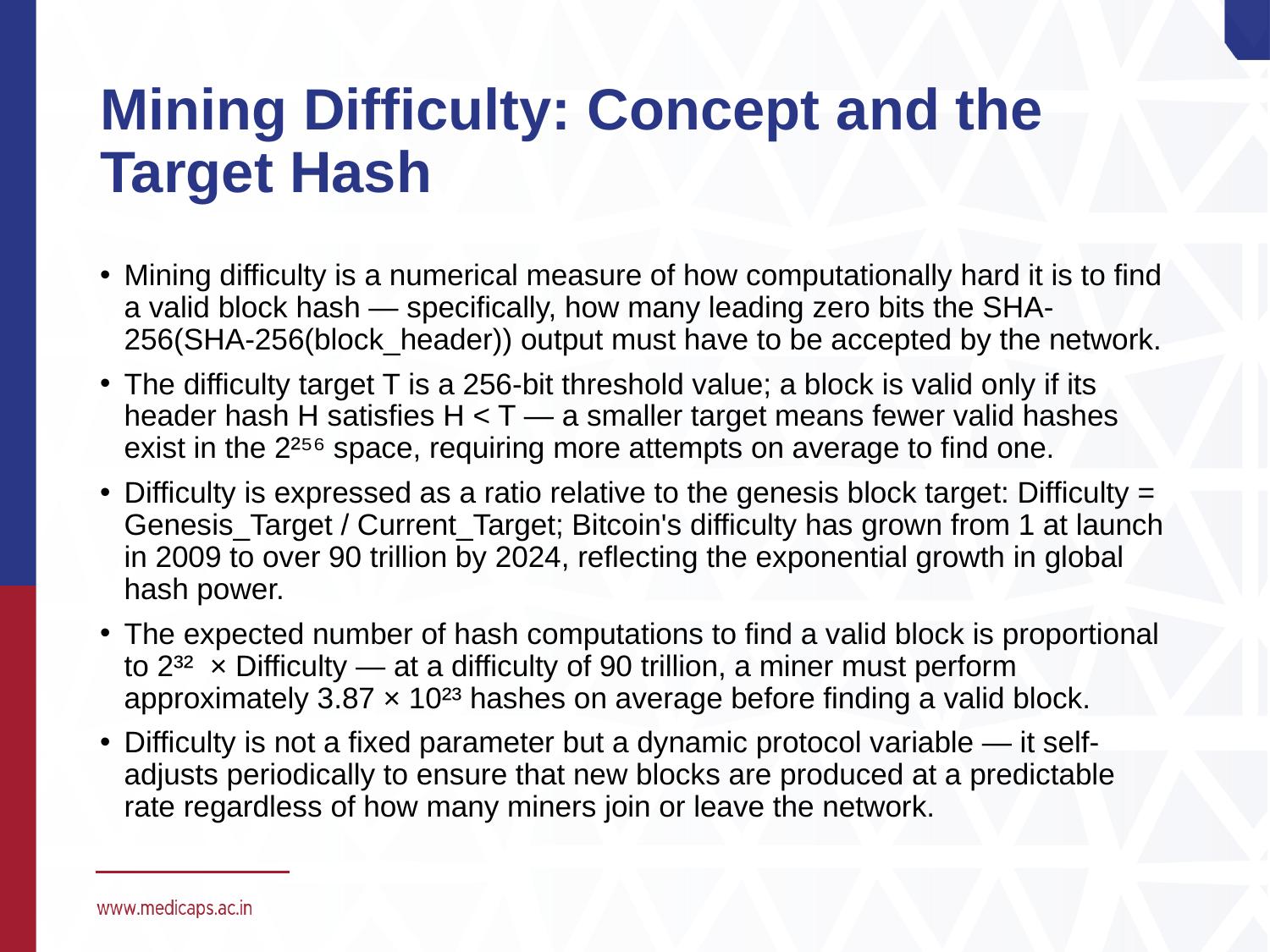

# Mining Difficulty: Concept and the Target Hash
Mining difficulty is a numerical measure of how computationally hard it is to find a valid block hash — specifically, how many leading zero bits the SHA-256(SHA-256(block_header)) output must have to be accepted by the network.
The difficulty target T is a 256-bit threshold value; a block is valid only if its header hash H satisfies H < T — a smaller target means fewer valid hashes exist in the 2²⁵⁶ space, requiring more attempts on average to find one.
Difficulty is expressed as a ratio relative to the genesis block target: Difficulty = Genesis_Target / Current_Target; Bitcoin's difficulty has grown from 1 at launch in 2009 to over 90 trillion by 2024, reflecting the exponential growth in global hash power.
The expected number of hash computations to find a valid block is proportional to 2³²  × Difficulty — at a difficulty of 90 trillion, a miner must perform approximately 3.87 × 10²³ hashes on average before finding a valid block.
Difficulty is not a fixed parameter but a dynamic protocol variable — it self-adjusts periodically to ensure that new blocks are produced at a predictable rate regardless of how many miners join or leave the network.